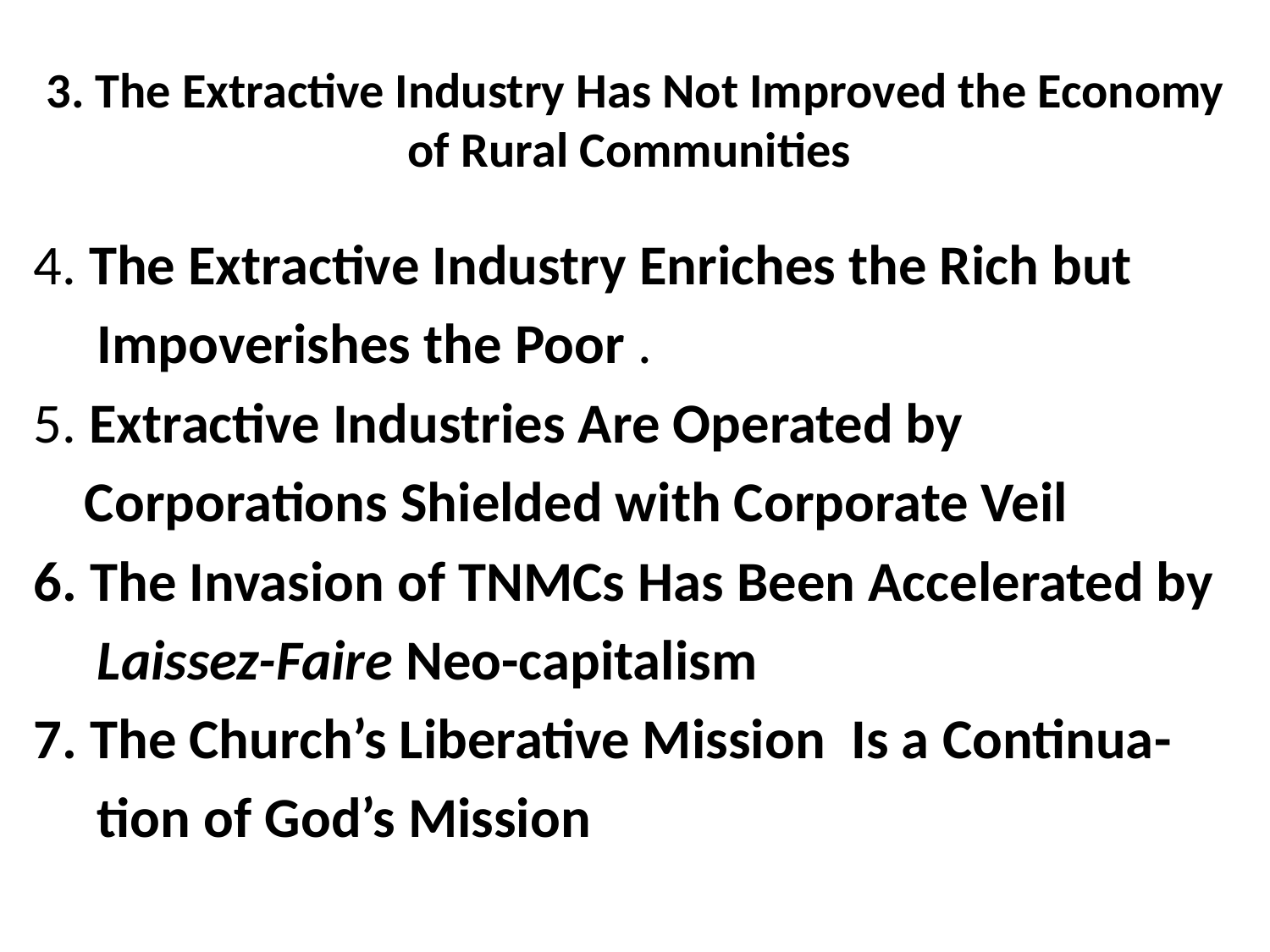

# 3. The Extractive Industry Has Not Improved the Economy of Rural Communities
4. The Extractive Industry Enriches the Rich but
     Impoverishes the Poor .
5. Extractive Industries Are Operated by
    Corporations Shielded with Corporate Veil
6. The Invasion of TNMCs Has Been Accelerated by
     Laissez-Faire Neo-capitalism
7. The Church’s Liberative Mission  Is a Continua-
     tion of God’s Mission